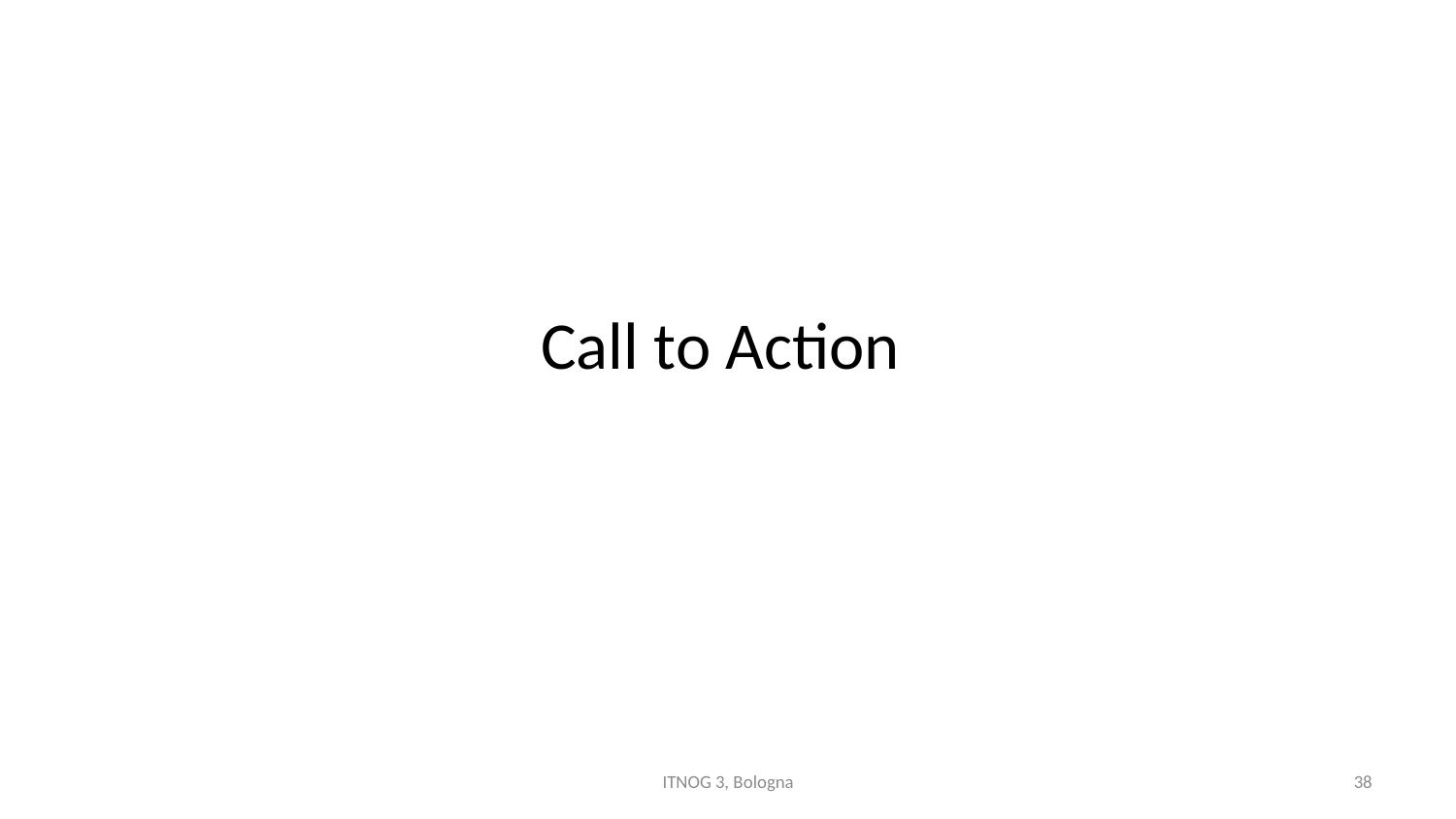

# Call to Action
ITNOG 3, Bologna
38